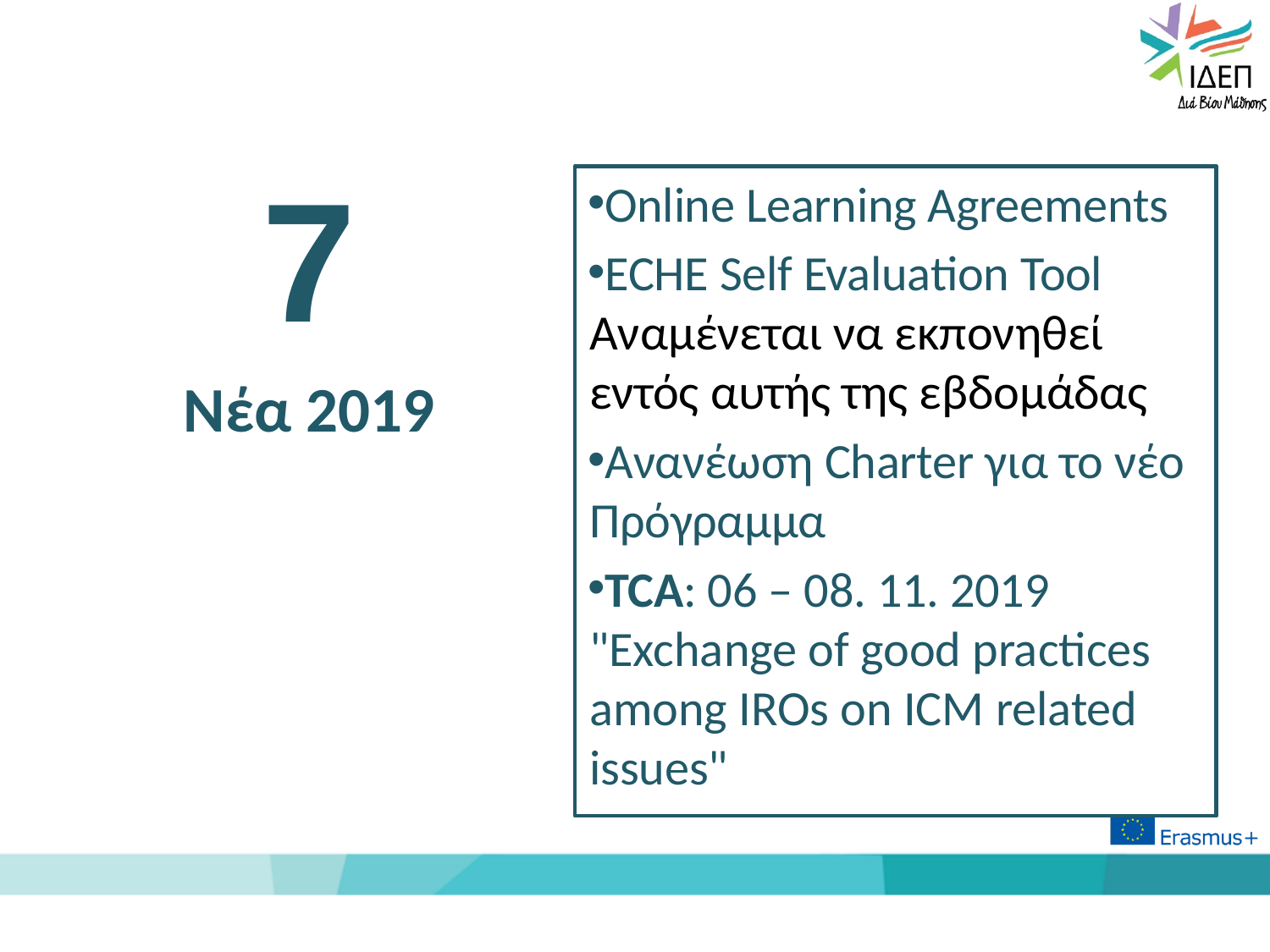

7
Νέα 2019
Online Learning Agreements
ECHE Self Evaluation Tool Αναμένεται να εκπονηθεί εντός αυτής της εβδομάδας
Ανανέωση Charter για το νέο Πρόγραμμα
TCA: 06 – 08. 11. 2019 "Exchange of good practices among IROs on ICM related issues"